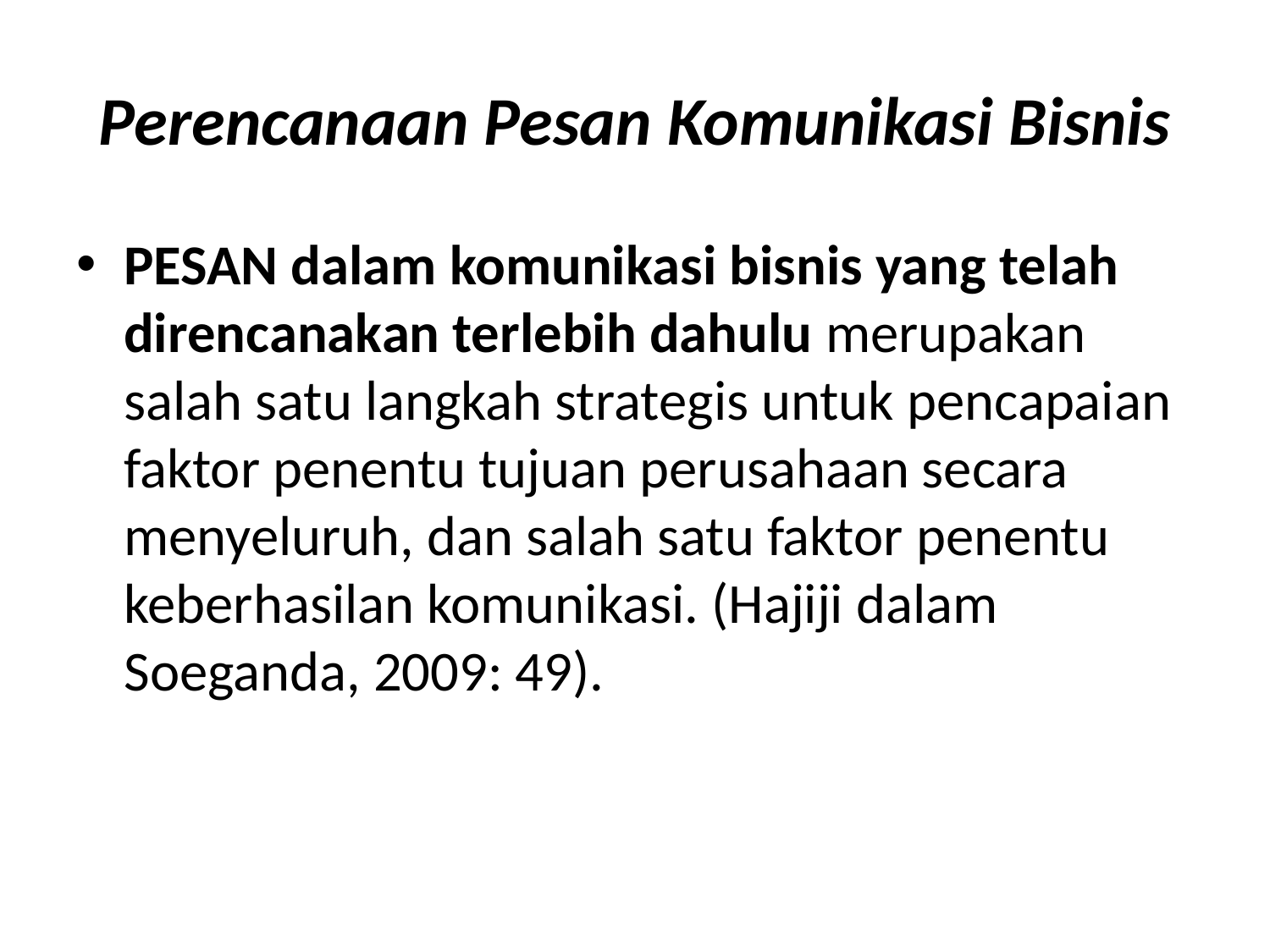

# Perencanaan Pesan Komunikasi Bisnis
PESAN dalam komunikasi bisnis yang telah direncanakan terlebih dahulu merupakan salah satu langkah strategis untuk pencapaian faktor penentu tujuan perusahaan secara menyeluruh, dan salah satu faktor penentu keberhasilan komunikasi. (Hajiji dalam Soeganda, 2009: 49).